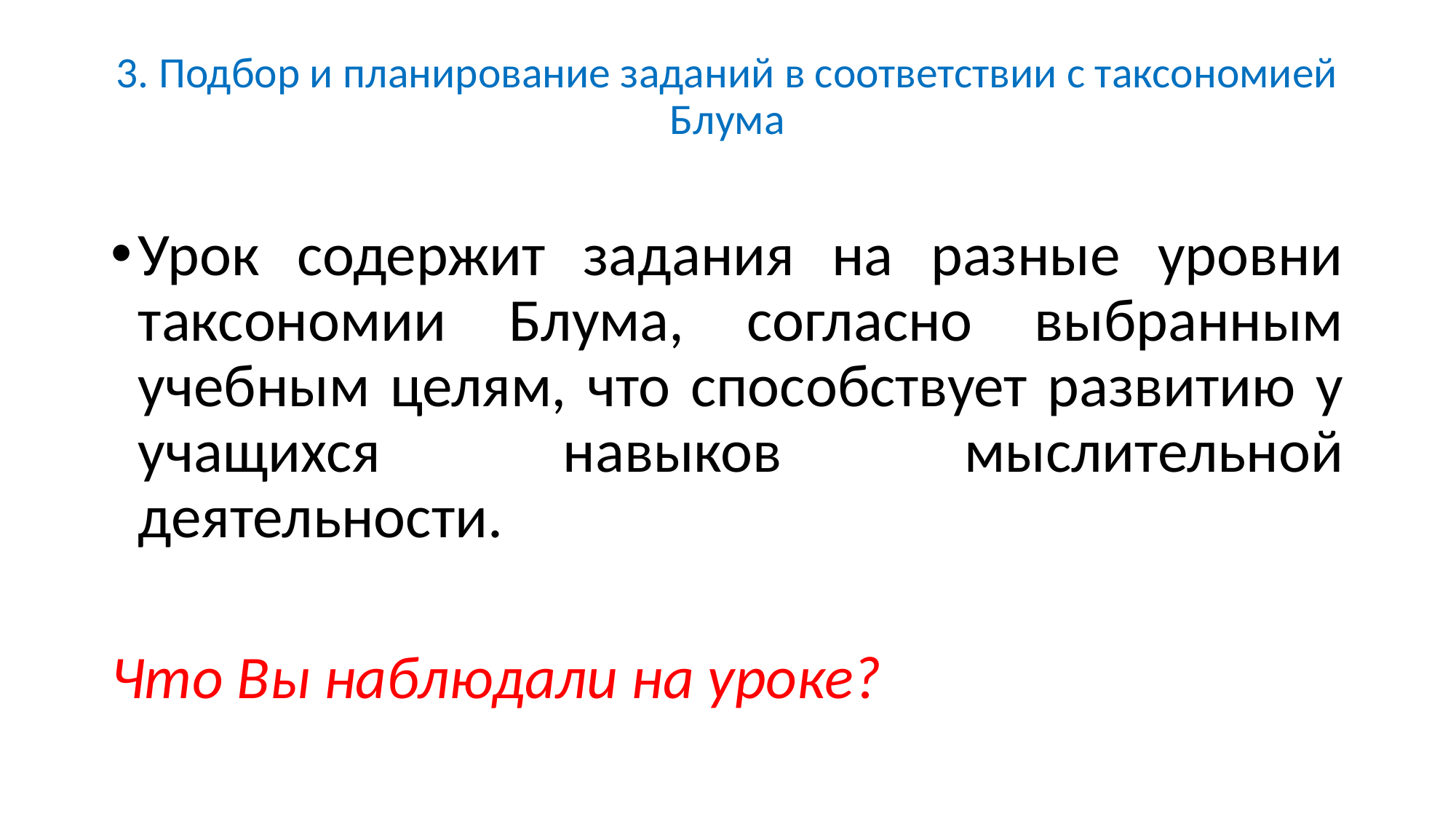

# 3. Подбор и планирование заданий в соответствии с таксономией Блума
Урок содержит задания на разные уровни таксономии Блума, согласно выбранным учебным целям, что способствует развитию у учащихся навыков мыслительной деятельности.

Что Вы наблюдали на уроке?